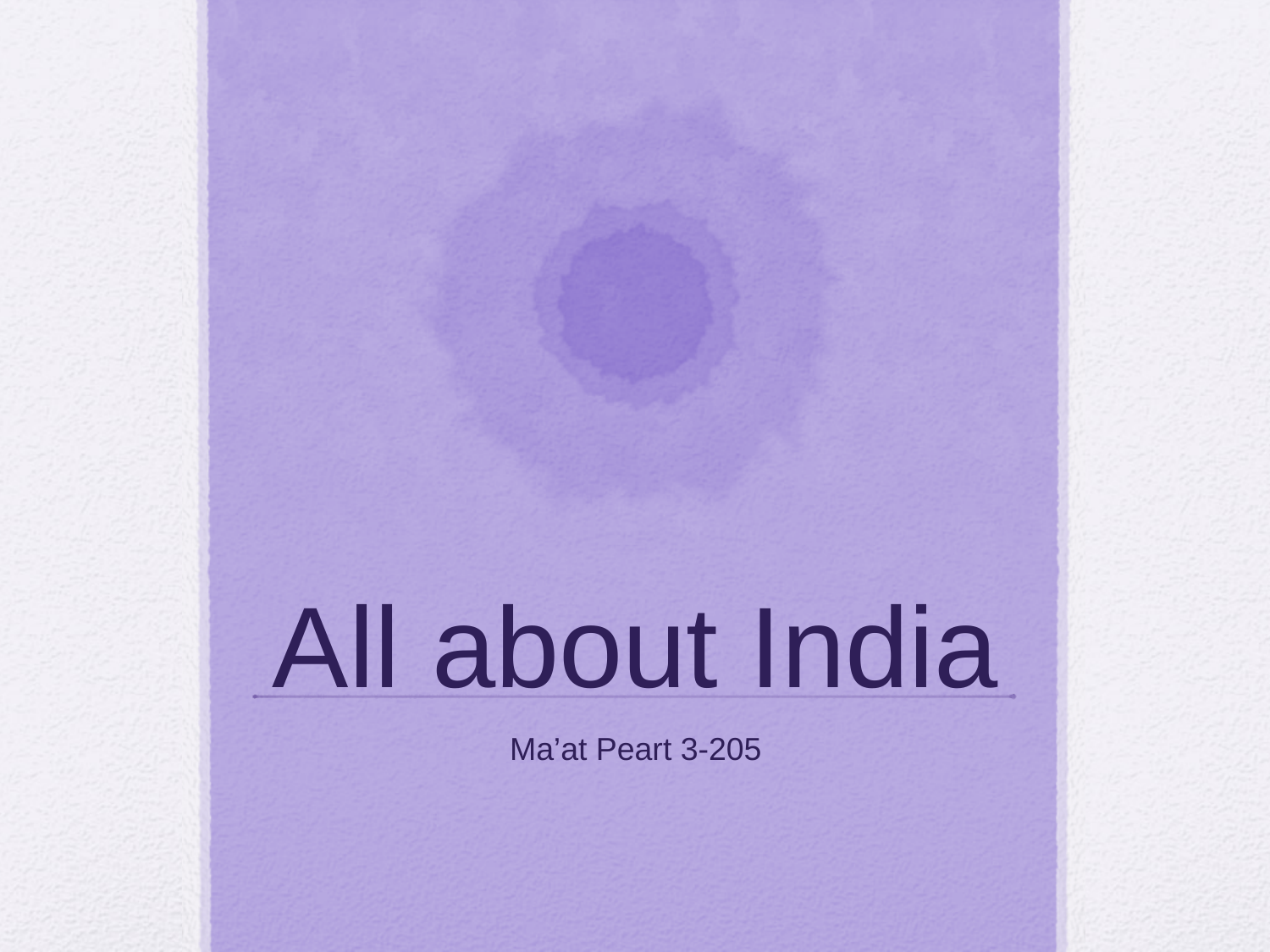

# All about India
Ma’at Peart 3-205